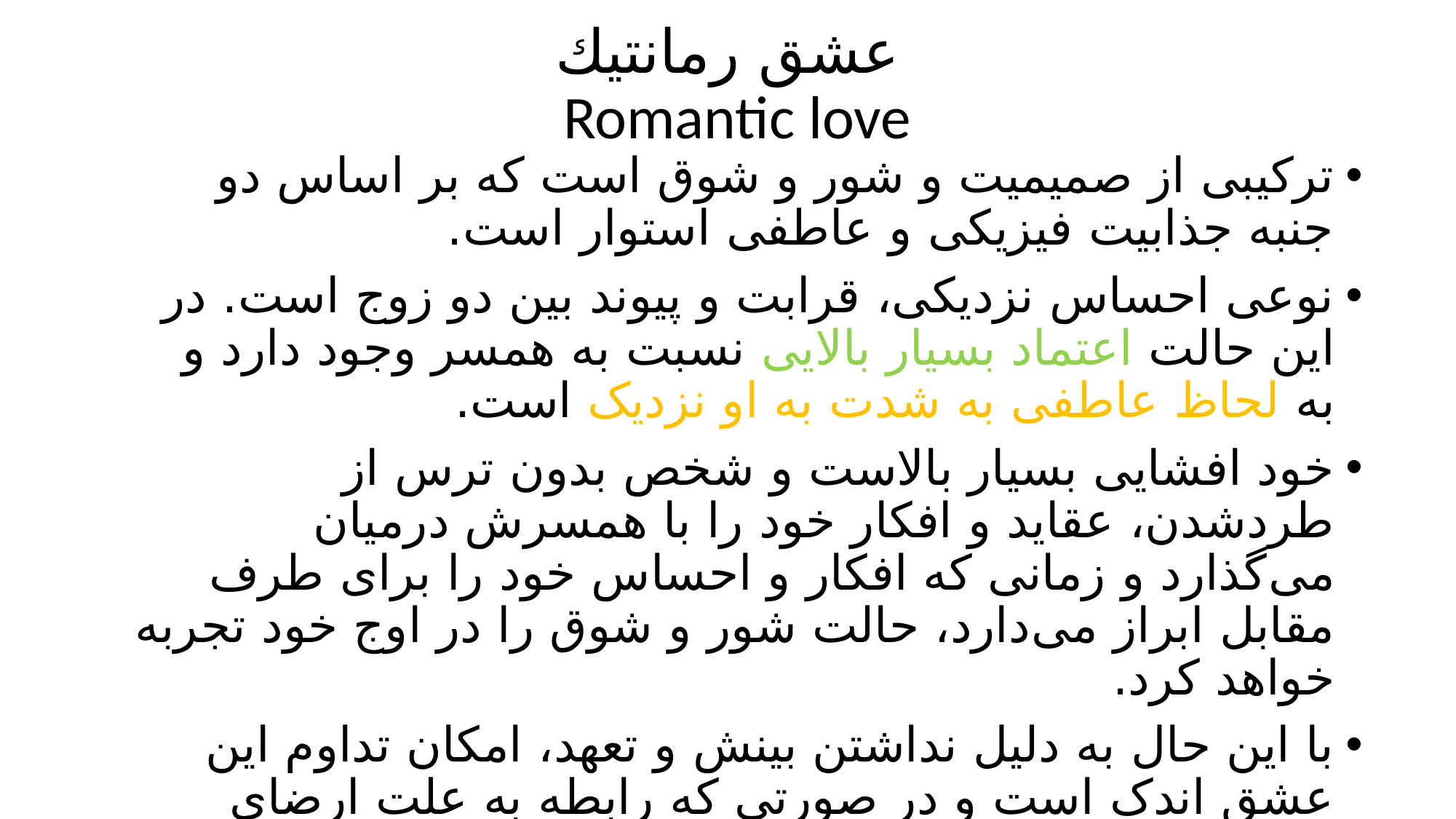

# عشق رمانتيك Romantic love
ترکیبی از صمیمیت و شور و شوق است که بر اساس دو جنبه جذابیت فیزیکی و عاطفی استوار است.
نوعی احساس نزدیکی، قرابت و پیوند بین دو زوج است. در این حالت اعتماد بسیار بالایی نسبت به همسر وجود دارد و به لحاظ عاطفی به شدت به او نزدیک است.
خود افشایی بسیار بالاست و شخص بدون ترس از طردشدن، عقاید و افکار خود را با همسرش درمیان می‌گذارد و زمانی که افکار و احساس خود را برای طرف مقابل ابراز می‌دارد، حالت شور و شوق را در اوج خود تجربه خواهد کرد.
با این حال به دلیل نداشتن بینش و تعهد، امکان تداوم این عشق اندک است و در صورتی که رابطه به علت ارضای نیازهای زوجین تداوم یابد به مرور زمان تعهد در روابط آن‌ها به وجود می‌آید.